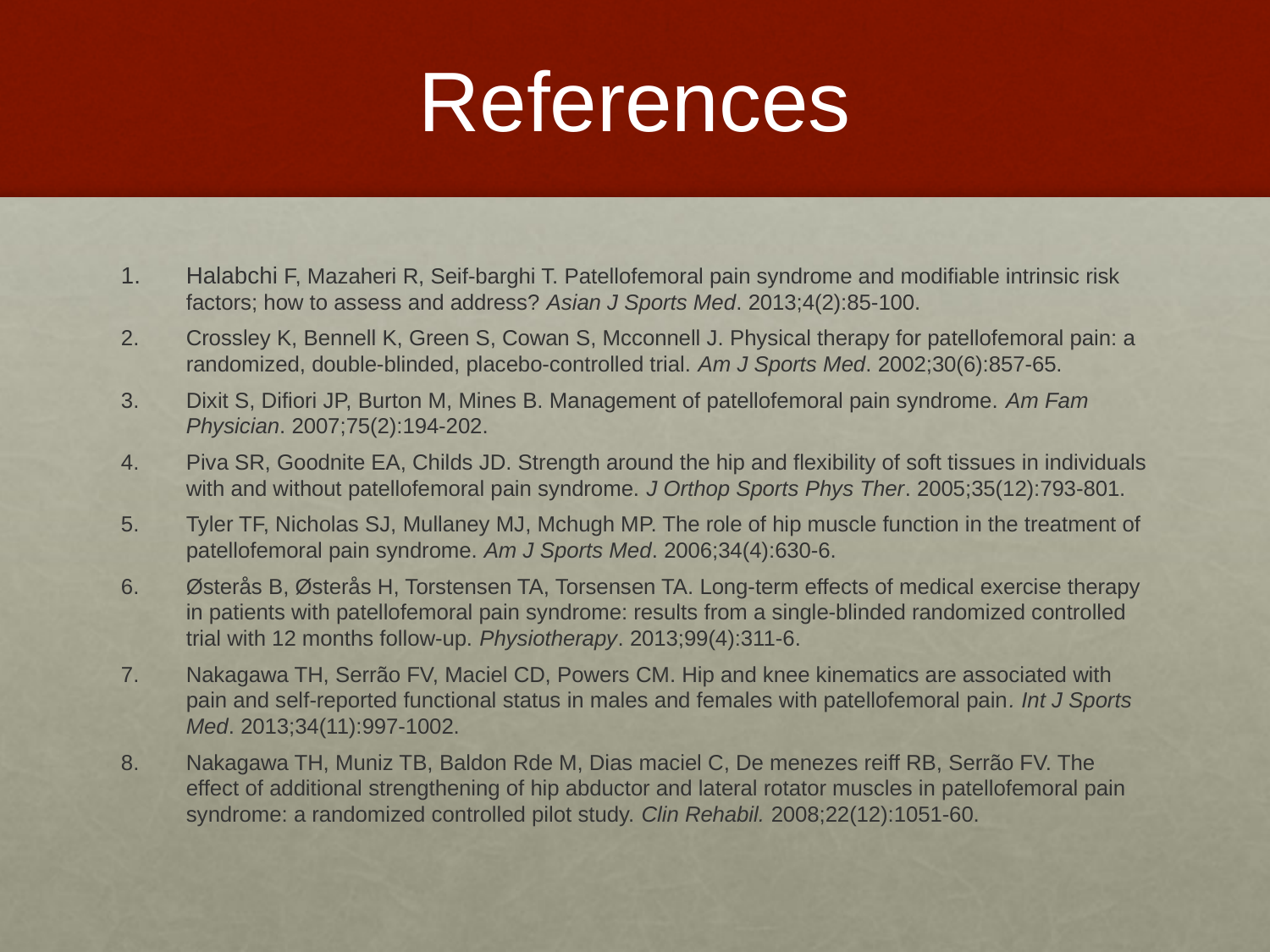

# References
Halabchi F, Mazaheri R, Seif-barghi T. Patellofemoral pain syndrome and modifiable intrinsic risk factors; how to assess and address? Asian J Sports Med. 2013;4(2):85-100.
Crossley K, Bennell K, Green S, Cowan S, Mcconnell J. Physical therapy for patellofemoral pain: a randomized, double-blinded, placebo-controlled trial. Am J Sports Med. 2002;30(6):857-65.
Dixit S, Difiori JP, Burton M, Mines B. Management of patellofemoral pain syndrome. Am Fam Physician. 2007;75(2):194-202.
Piva SR, Goodnite EA, Childs JD. Strength around the hip and flexibility of soft tissues in individuals with and without patellofemoral pain syndrome. J Orthop Sports Phys Ther. 2005;35(12):793-801.
Tyler TF, Nicholas SJ, Mullaney MJ, Mchugh MP. The role of hip muscle function in the treatment of patellofemoral pain syndrome. Am J Sports Med. 2006;34(4):630-6.
Østerås B, Østerås H, Torstensen TA, Torsensen TA. Long-term effects of medical exercise therapy in patients with patellofemoral pain syndrome: results from a single-blinded randomized controlled trial with 12 months follow-up. Physiotherapy. 2013;99(4):311-6.
Nakagawa TH, Serrão FV, Maciel CD, Powers CM. Hip and knee kinematics are associated with pain and self-reported functional status in males and females with patellofemoral pain. Int J Sports Med. 2013;34(11):997-1002.
Nakagawa TH, Muniz TB, Baldon Rde M, Dias maciel C, De menezes reiff RB, Serrão FV. The effect of additional strengthening of hip abductor and lateral rotator muscles in patellofemoral pain syndrome: a randomized controlled pilot study. Clin Rehabil. 2008;22(12):1051-60.